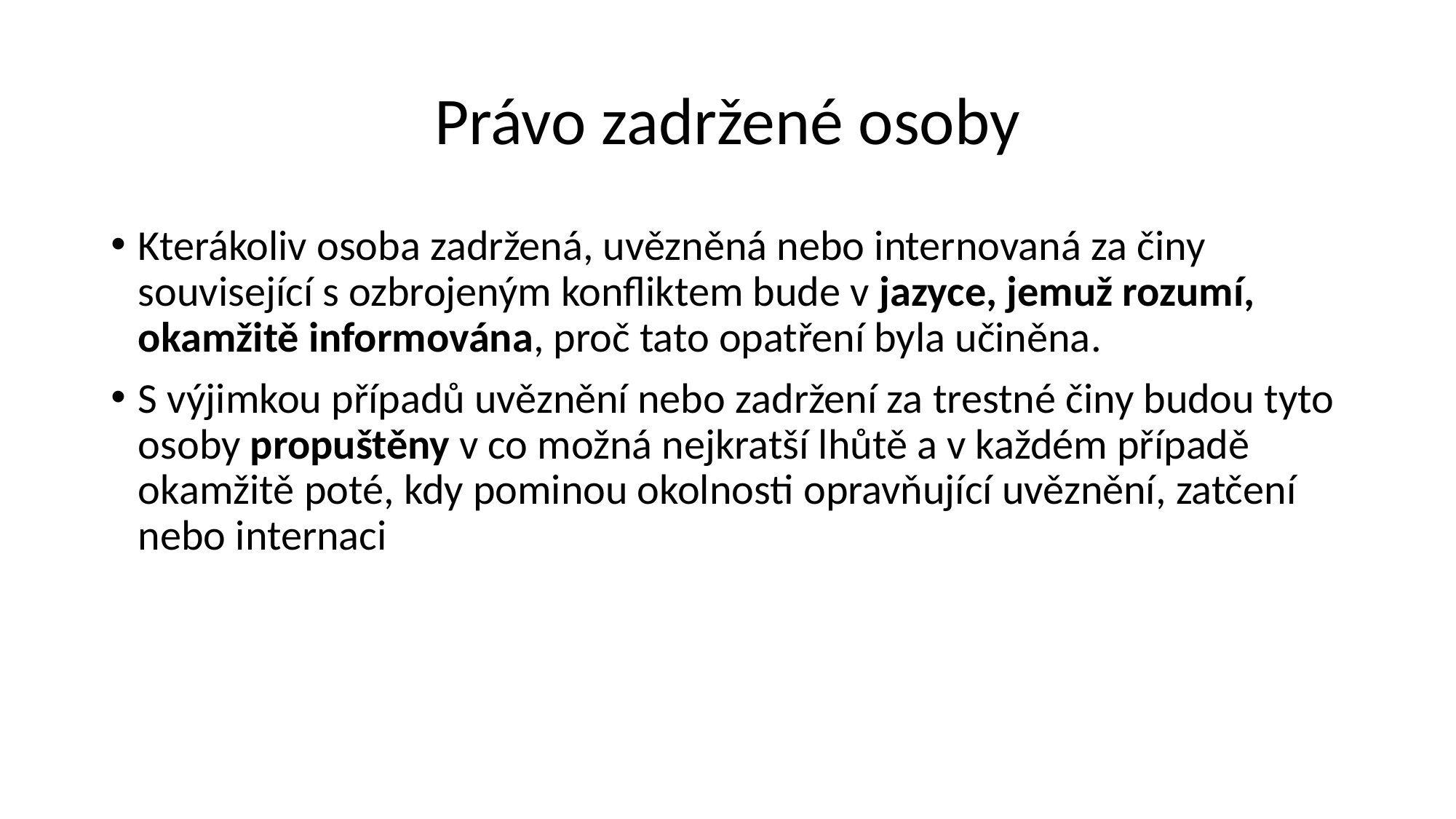

# Právo zadržené osoby
Kterákoliv osoba zadržená, uvězněná nebo internovaná za činy související s ozbrojeným konfliktem bude v jazyce, jemuž rozumí, okamžitě informována, proč tato opatření byla učiněna.
S výjimkou případů uvěznění nebo zadržení za trestné činy budou tyto osoby propuštěny v co možná nejkratší lhůtě a v každém případě okamžitě poté, kdy pominou okolnosti opravňující uvěznění, zatčení nebo internaci